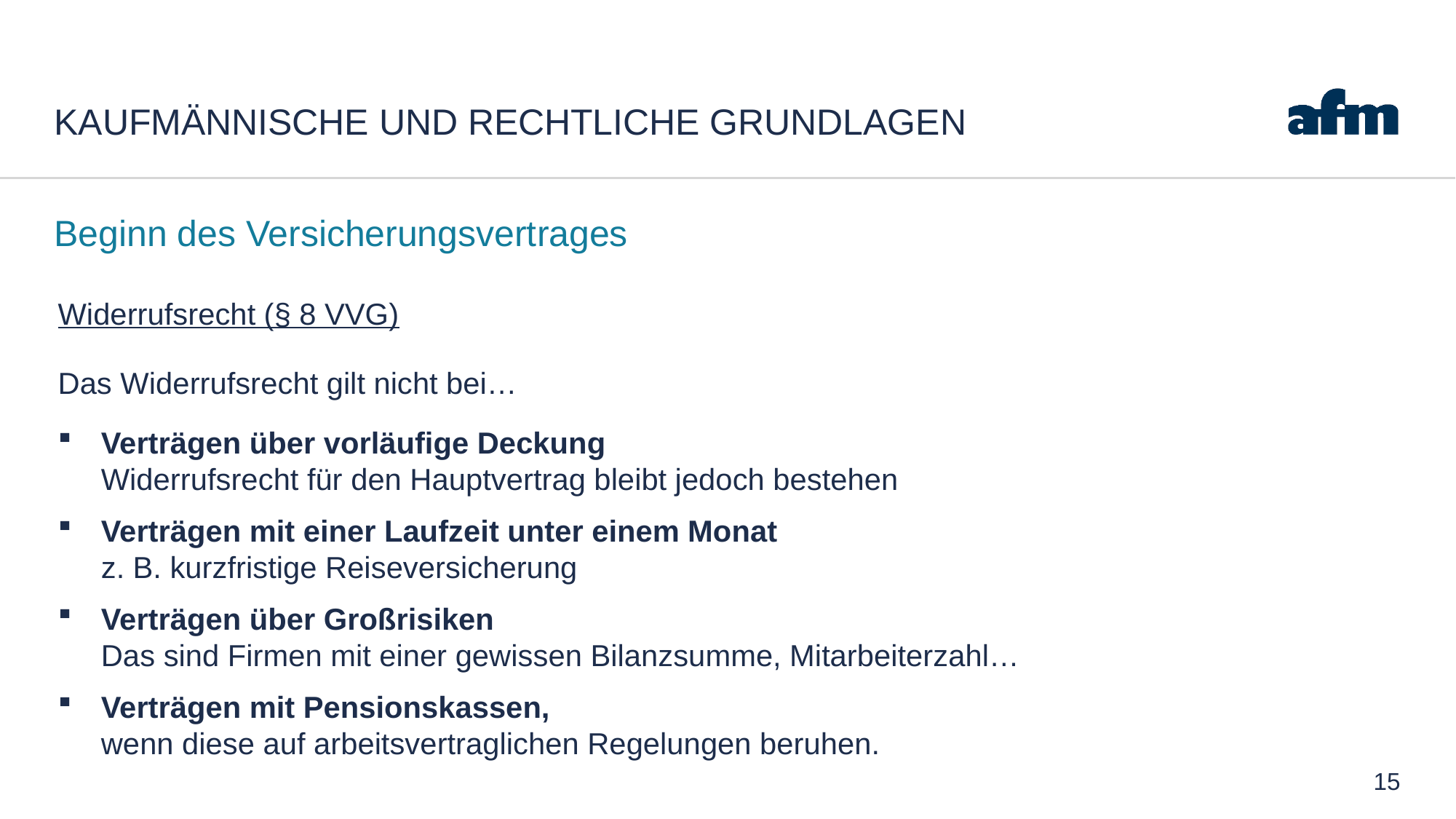

# Kaufmännische und rechtliche Grundlagen
Beginn des Versicherungsvertrages
Widerrufsrecht (§ 8 VVG)
Das Widerrufsrecht gilt nicht bei…
Verträgen über vorläufige Deckung
Widerrufsrecht für den Hauptvertrag bleibt jedoch bestehen
Verträgen mit einer Laufzeit unter einem Monat
z. B. kurzfristige Reiseversicherung
Verträgen über Großrisiken
Das sind Firmen mit einer gewissen Bilanzsumme, Mitarbeiterzahl…
Verträgen mit Pensionskassen,
wenn diese auf arbeitsvertraglichen Regelungen beruhen.
15